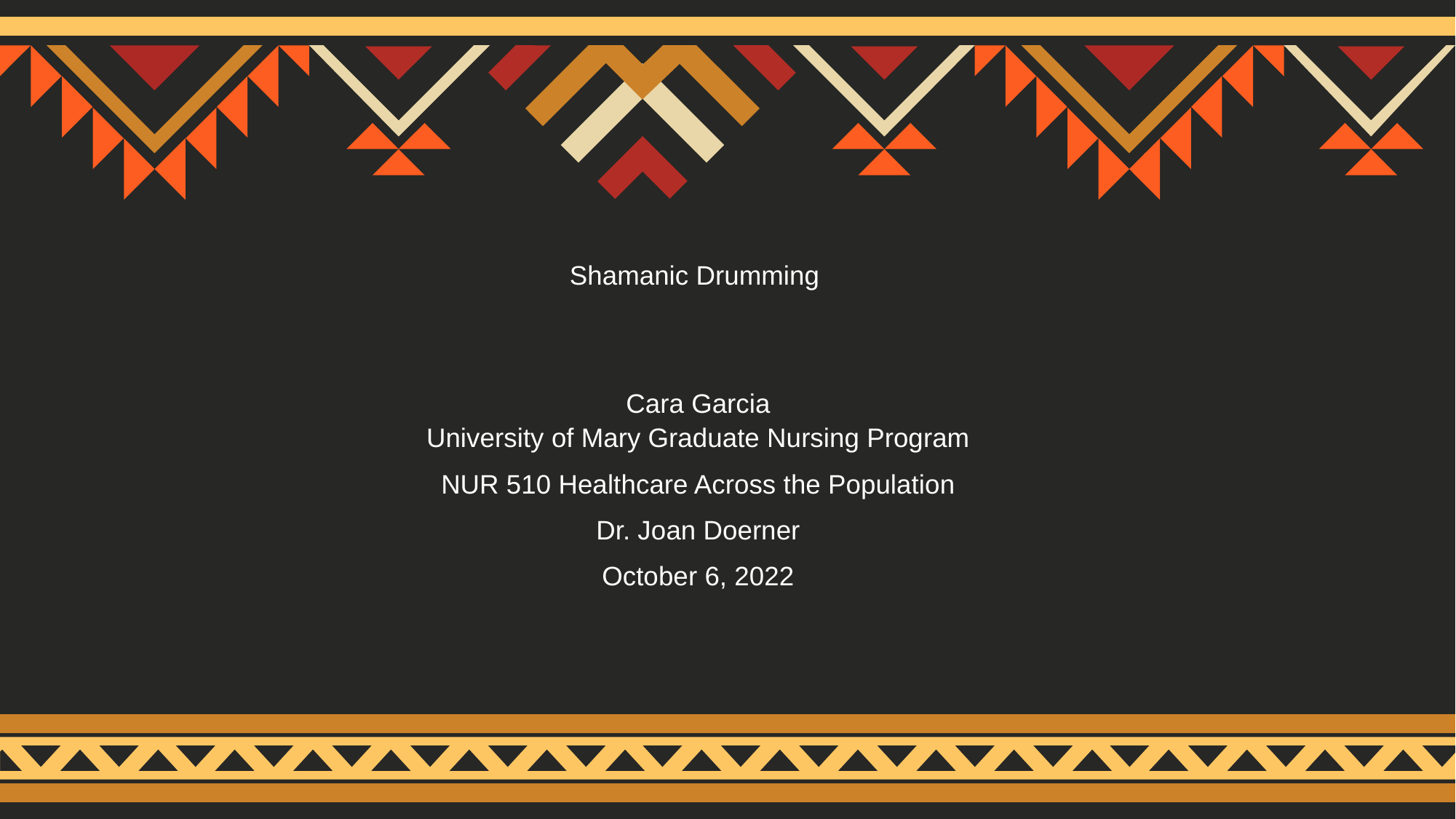

Shamanic Drumming

Cara Garcia
University of Mary Graduate Nursing Program
NUR 510 Healthcare Across the Population
Dr. Joan Doerner
October 6, 2022